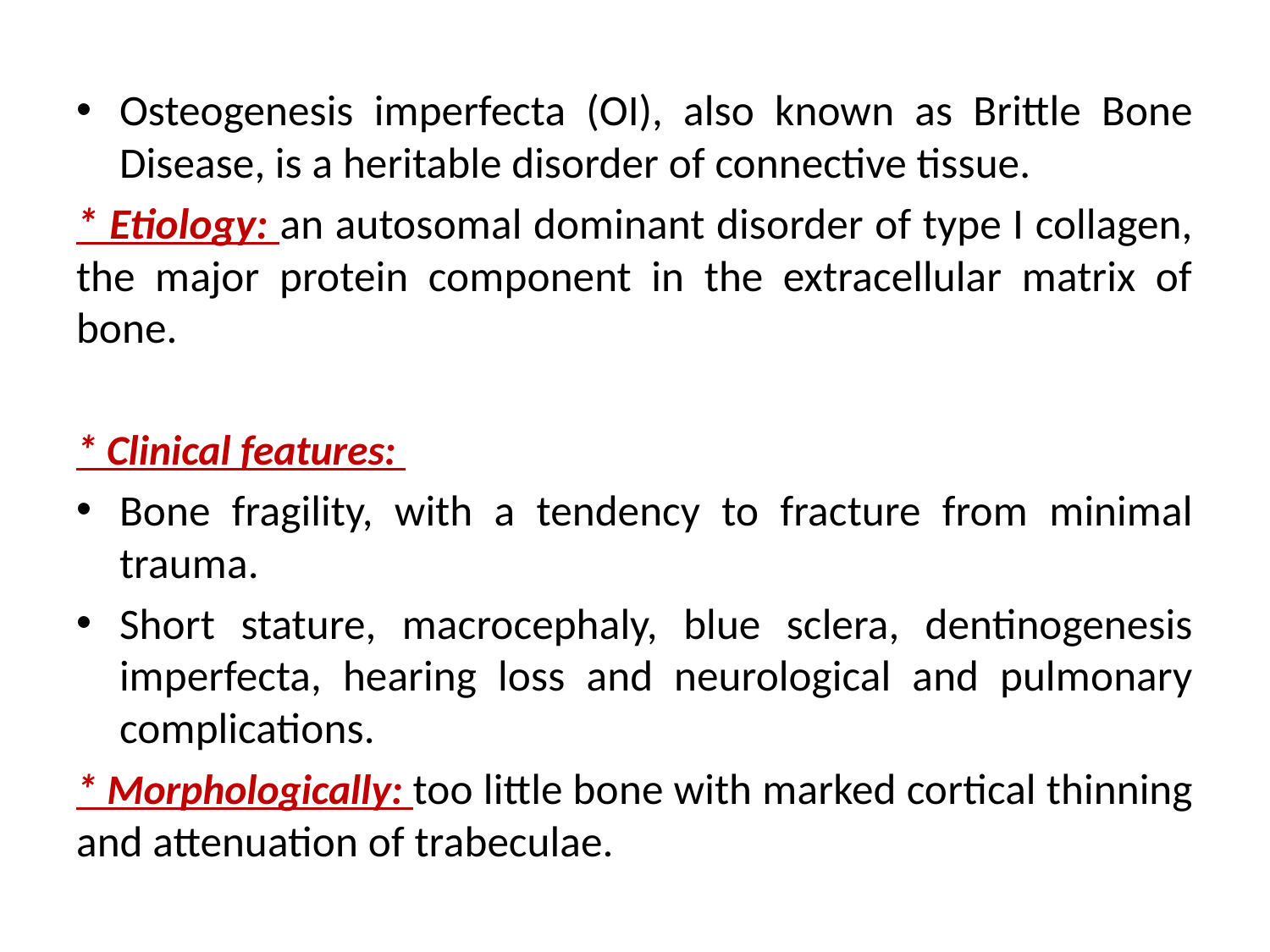

Osteogenesis imperfecta (OI), also known as Brittle Bone Disease, is a heritable disorder of connective tissue.
* Etiology: an autosomal dominant disorder of type I collagen, the major protein component in the extracellular matrix of bone.

* Clinical features:
Bone fragility, with a tendency to fracture from minimal trauma.
Short stature, macrocephaly, blue sclera, dentinogenesis imperfecta, hearing loss and neurological and pulmonary complications.
* Morphologically: too little bone with marked cortical thinning and attenuation of trabeculae.